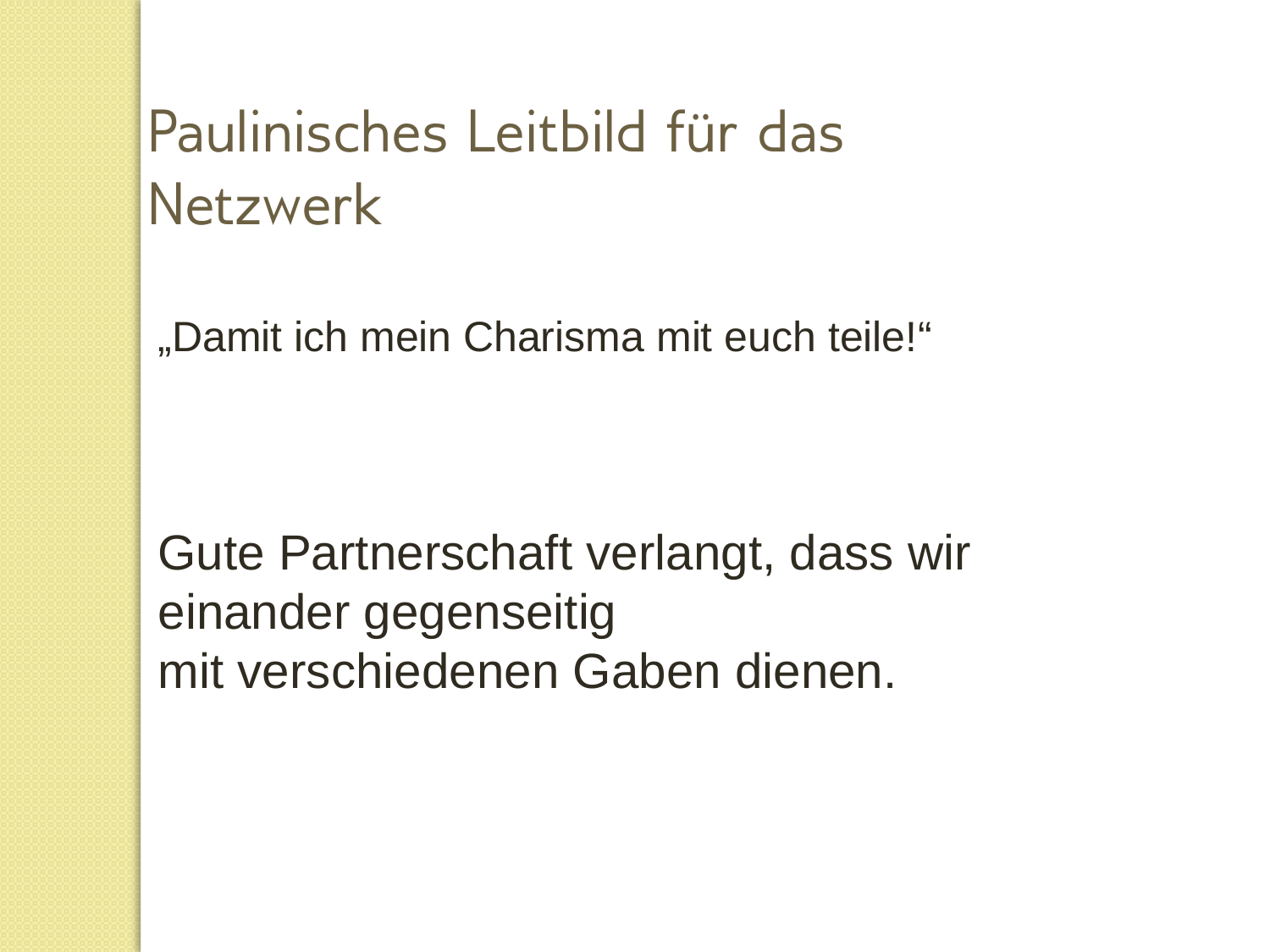

Paulinisches Leitbild für das Netzwerk
„Damit ich mein Charisma mit euch teile!“

Gute Partnerschaft verlangt, dass wir
einander gegenseitig
mit verschiedenen Gaben dienen.